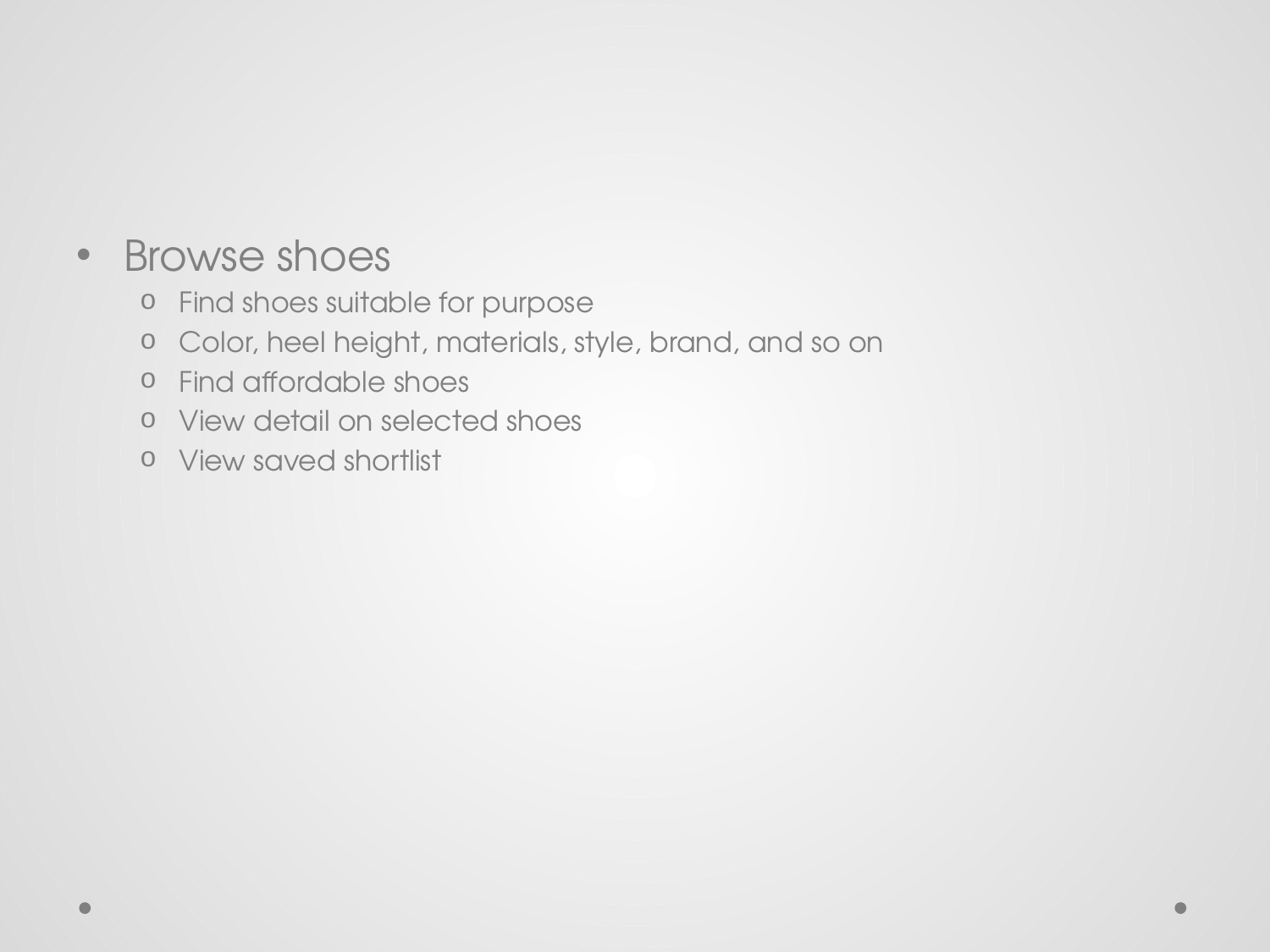

#
Browse shoes
Find shoes suitable for purpose
Color, heel height, materials, style, brand, and so on
Find affordable shoes
View detail on selected shoes
View saved shortlist